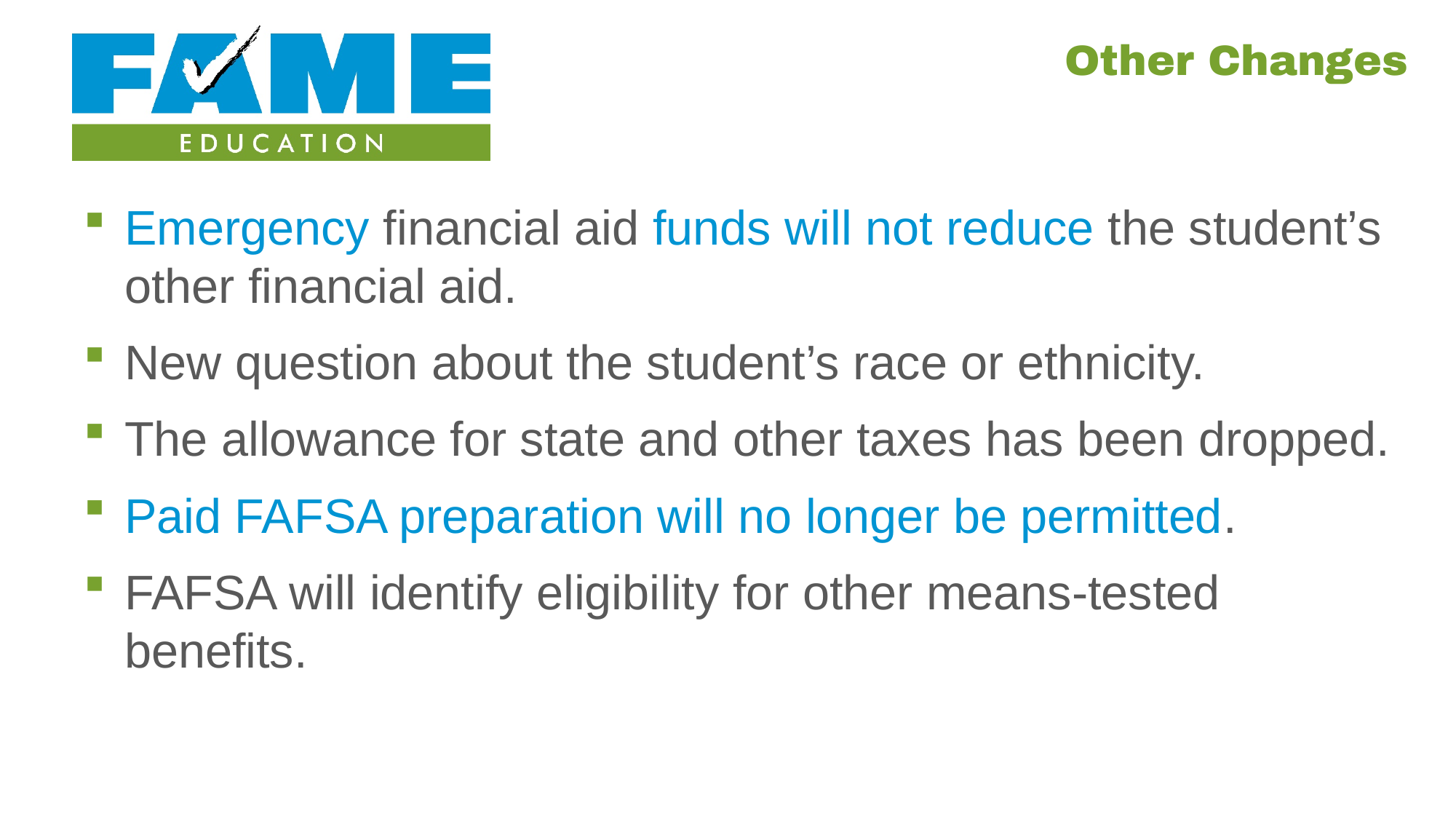

# Other Changes
Emergency financial aid funds will not reduce the student’s other financial aid.
New question about the student’s race or ethnicity.
The allowance for state and other taxes has been dropped.
Paid FAFSA preparation will no longer be permitted.
FAFSA will identify eligibility for other means-tested benefits.